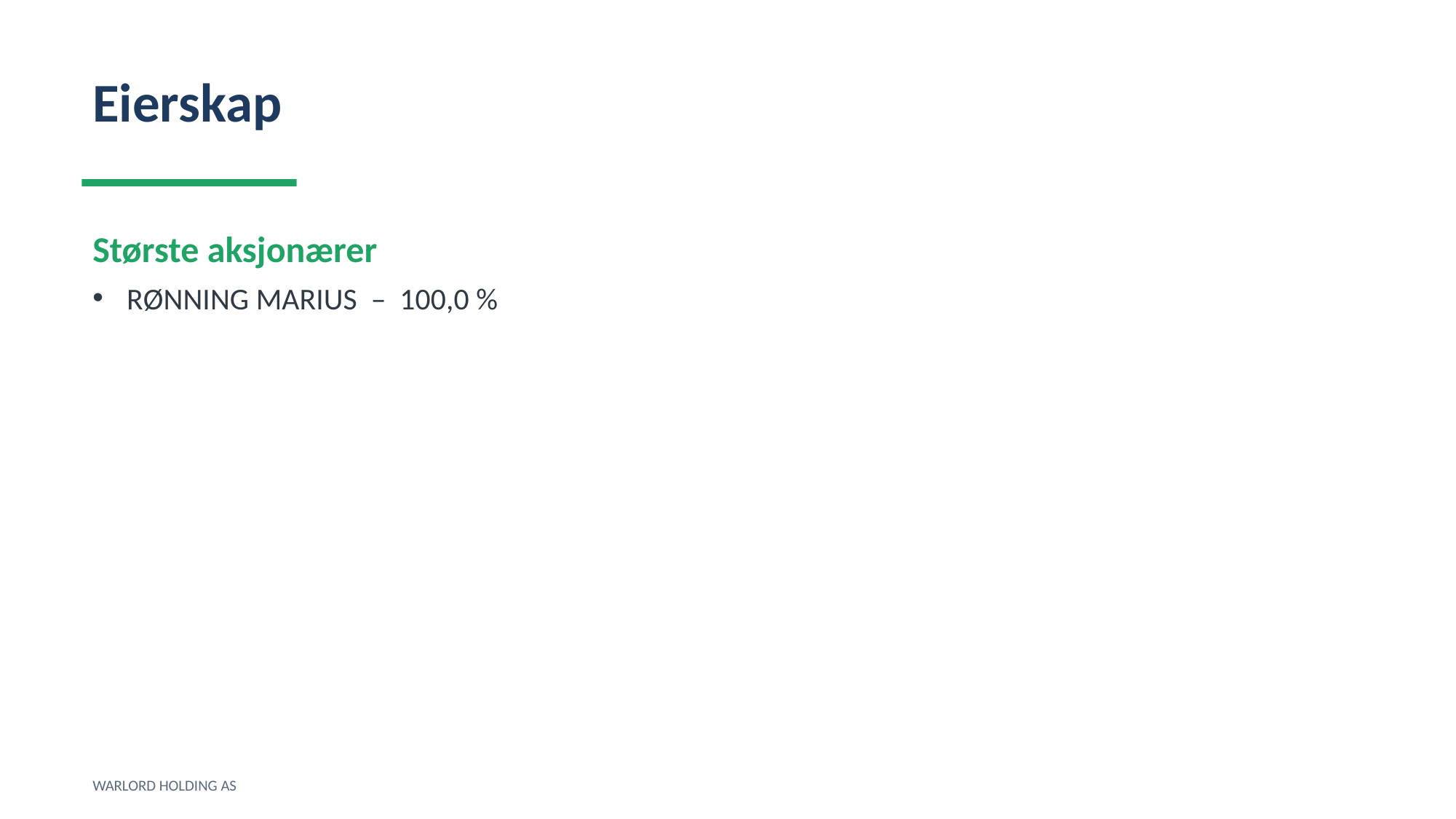

Eierskap

Største aksjonærer
RØNNING MARIUS  –  100,0 %
WARLORD HOLDING AS